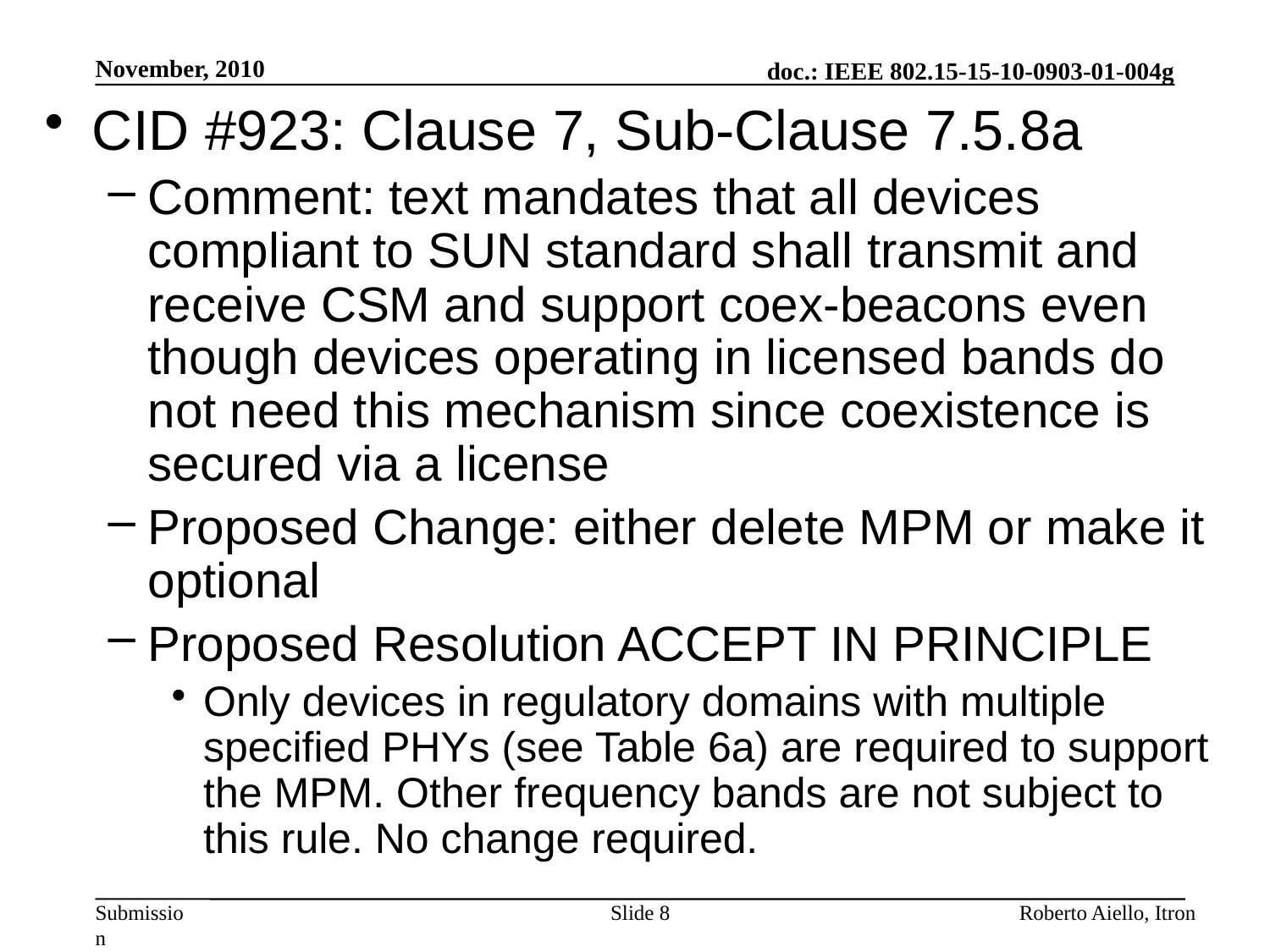

November, 2010
CID #923: Clause 7, Sub-Clause 7.5.8a
Comment: text mandates that all devices compliant to SUN standard shall transmit and receive CSM and support coex-beacons even though devices operating in licensed bands do not need this mechanism since coexistence is secured via a license
Proposed Change: either delete MPM or make it optional
Proposed Resolution ACCEPT IN PRINCIPLE
Only devices in regulatory domains with multiple specified PHYs (see Table 6a) are required to support the MPM. Other frequency bands are not subject to this rule. No change required.
Slide 8
Roberto Aiello, Itron